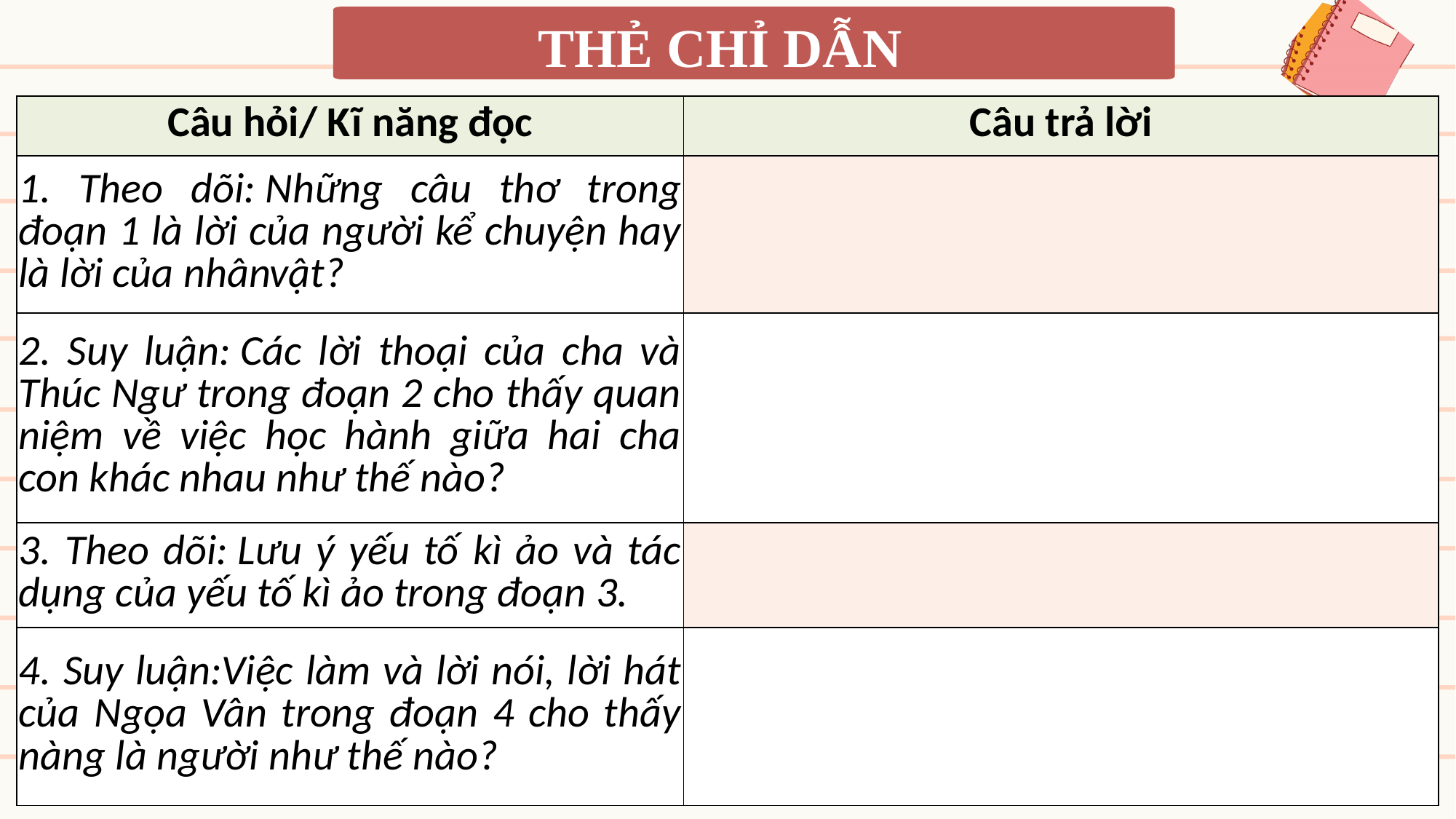

THẺ CHỈ DẪN

| Câu hỏi/ Kĩ năng đọc | Câu trả lời |
| --- | --- |
| 1. Theo dõi: Những câu thơ trong đoạn 1 là lời của người kể chuyện hay là lời của nhânvật? |  |
| 2. Suy luận: Các lời thoại của cha và Thúc Ngư trong đoạn 2 cho thấy quan niệm về việc học hành giữa hai cha con khác nhau như thế nào? |  |
| 3. Theo dõi: Lưu ý yếu tố kì ảo và tác dụng của yếu tố kì ảo trong đoạn 3. |  |
| 4. Suy luận:Việc làm và lời nói, lời hát của Ngọa Vân trong đoạn 4 cho thấy nàng là người như thế nào? |  |